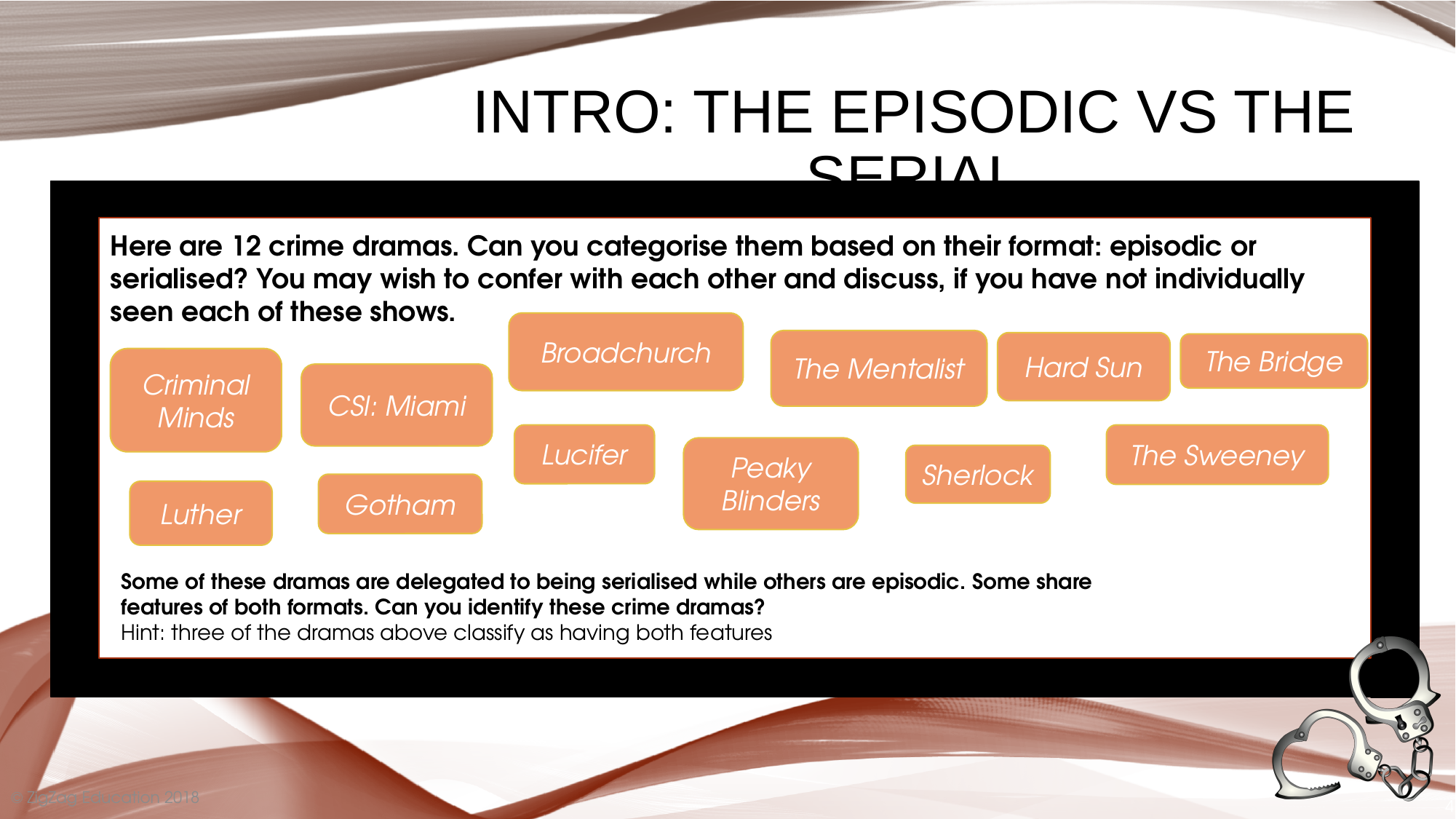

# Intro: The Episodic Vs the Serial
Here are 12 crime dramas. Can you categorise them based on their format: episodic or serialised? You may wish to confer with each other and discuss, if you have not individually seen each of these shows.
Broadchurch
The Mentalist
Hard Sun
The Bridge
Criminal Minds
CSI: Miami
Lucifer
The Sweeney
Peaky Blinders
Sherlock
Gotham
Luther
Some of these dramas are delegated to being serialised while others are episodic. Some share features of both formats. Can you identify these crime dramas?
Hint: three of the dramas above classify as having both features
© ZigZag Education 2018